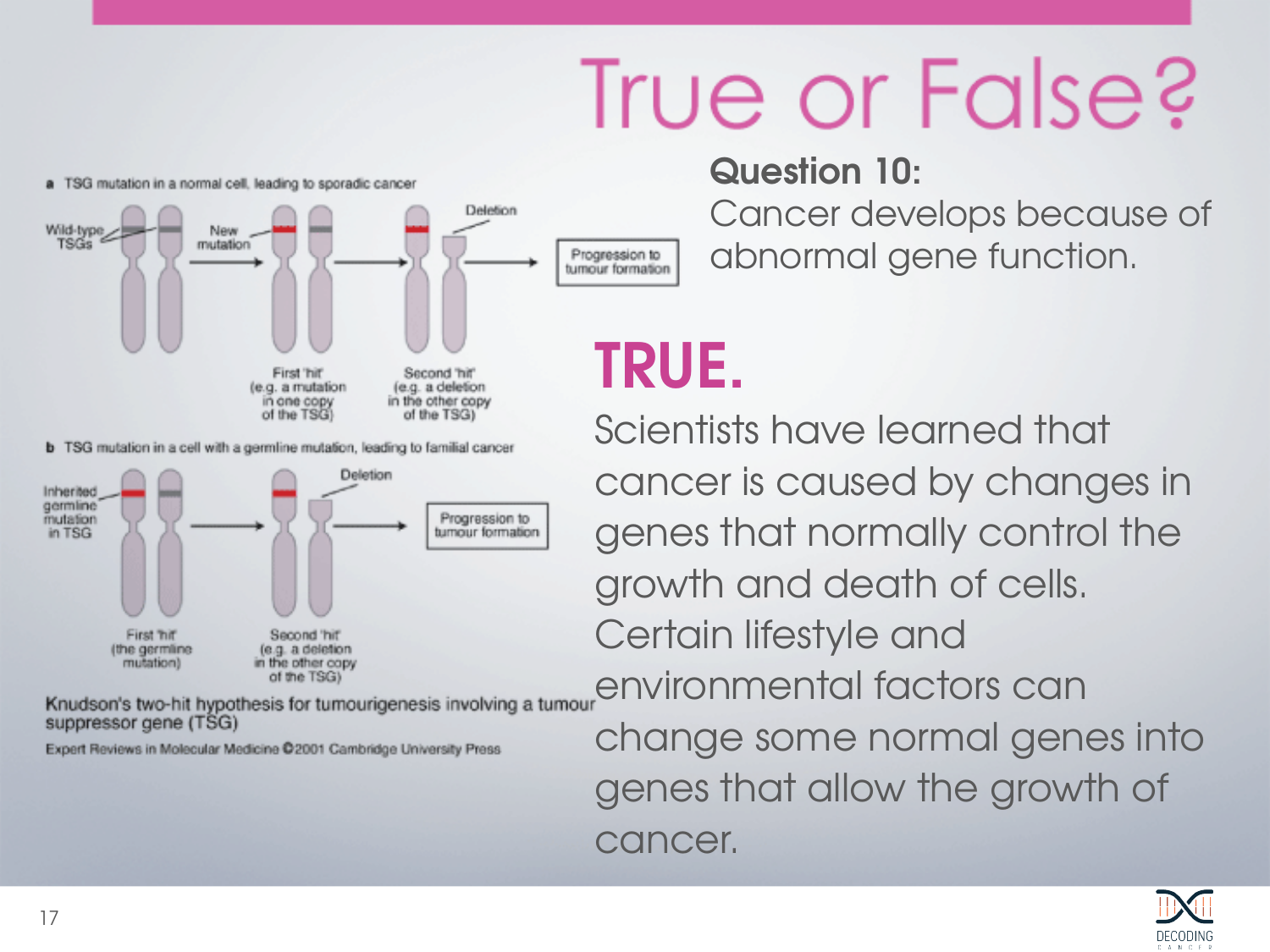

Question 10:
Cancer develops because of abnormal gene function.
TRUE.
Scientists have learned that cancer is caused by changes in genes that normally control the growth and death of cells. Certain lifestyle and environmental factors can change some normal genes into genes that allow the growth of cancer.

17